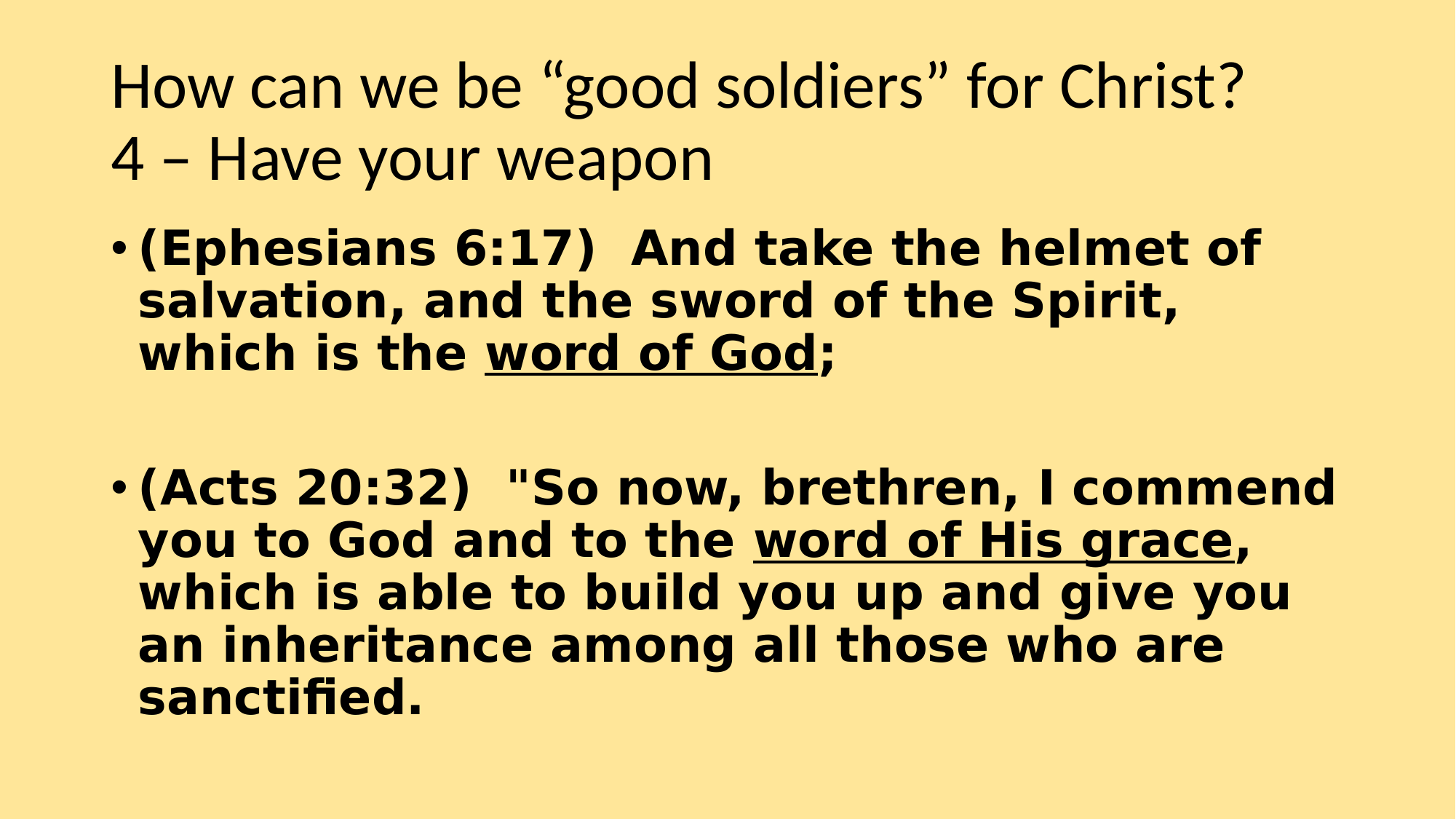

# How can we be “good soldiers” for Christ? 4 – Have your weapon
(Ephesians 6:17)  And take the helmet of salvation, and the sword of the Spirit, which is the word of God;

(Acts 20:32)  "So now, brethren, I commend you to God and to the word of His grace, which is able to build you up and give you an inheritance among all those who are sanctified.